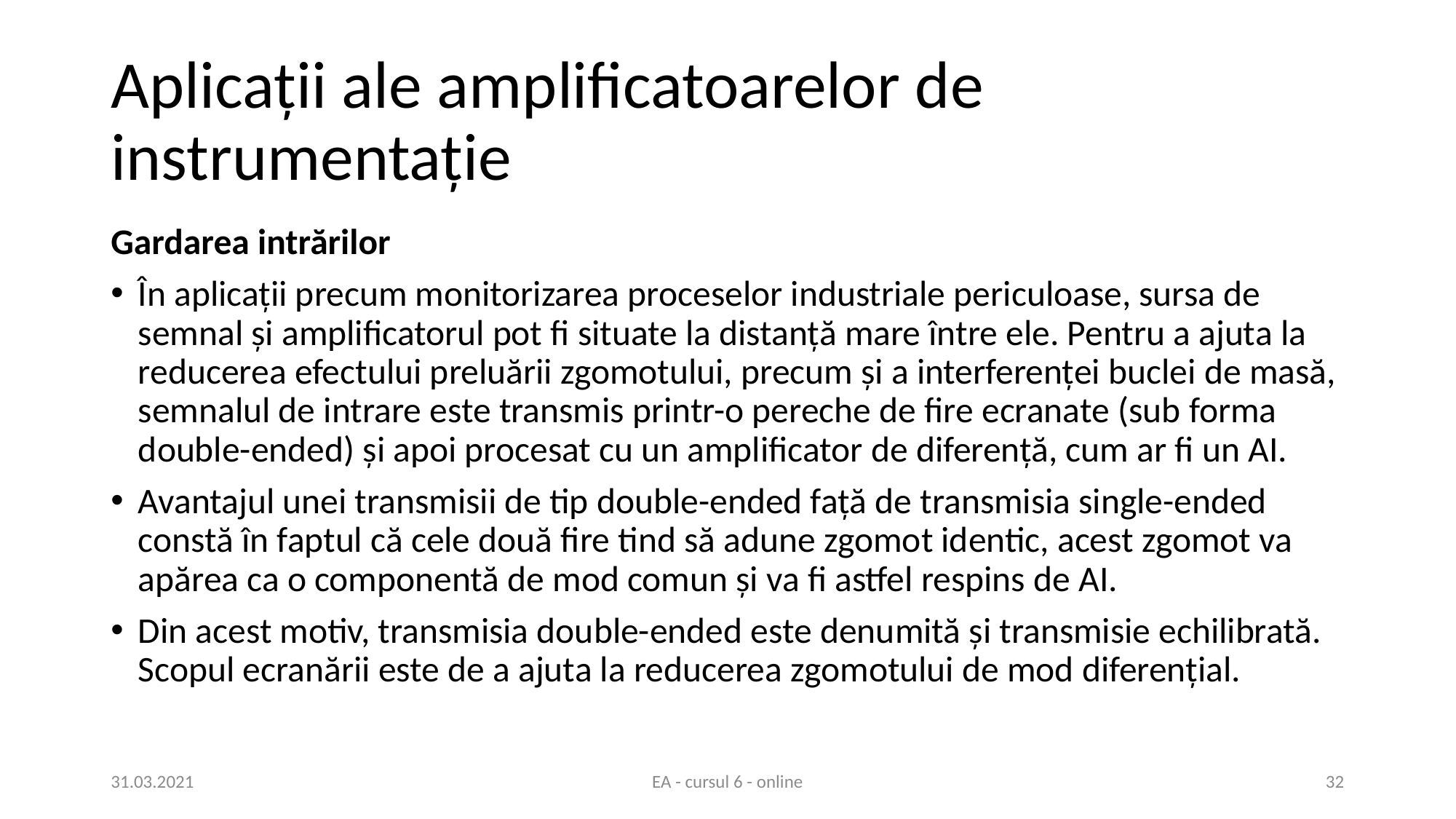

# Aplicații ale amplificatoarelor de instrumentație
Gardarea intrărilor
În aplicații precum monitorizarea proceselor industriale periculoase, sursa de semnal și amplificatorul pot fi situate la distanță mare între ele. Pentru a ajuta la reducerea efectului preluării zgomotului, precum și a interferenței buclei de masă, semnalul de intrare este transmis printr-o pereche de fire ecranate (sub forma double-ended) și apoi procesat cu un amplificator de diferență, cum ar fi un AI.
Avantajul unei transmisii de tip double-ended față de transmisia single-ended constă în faptul că cele două fire tind să adune zgomot identic, acest zgomot va apărea ca o componentă de mod comun și va fi astfel respins de AI.
Din acest motiv, transmisia double-ended este denumită și transmisie echilibrată. Scopul ecranării este de a ajuta la reducerea zgomotului de mod diferențial.
31.03.2021
EA - cursul 6 - online
32